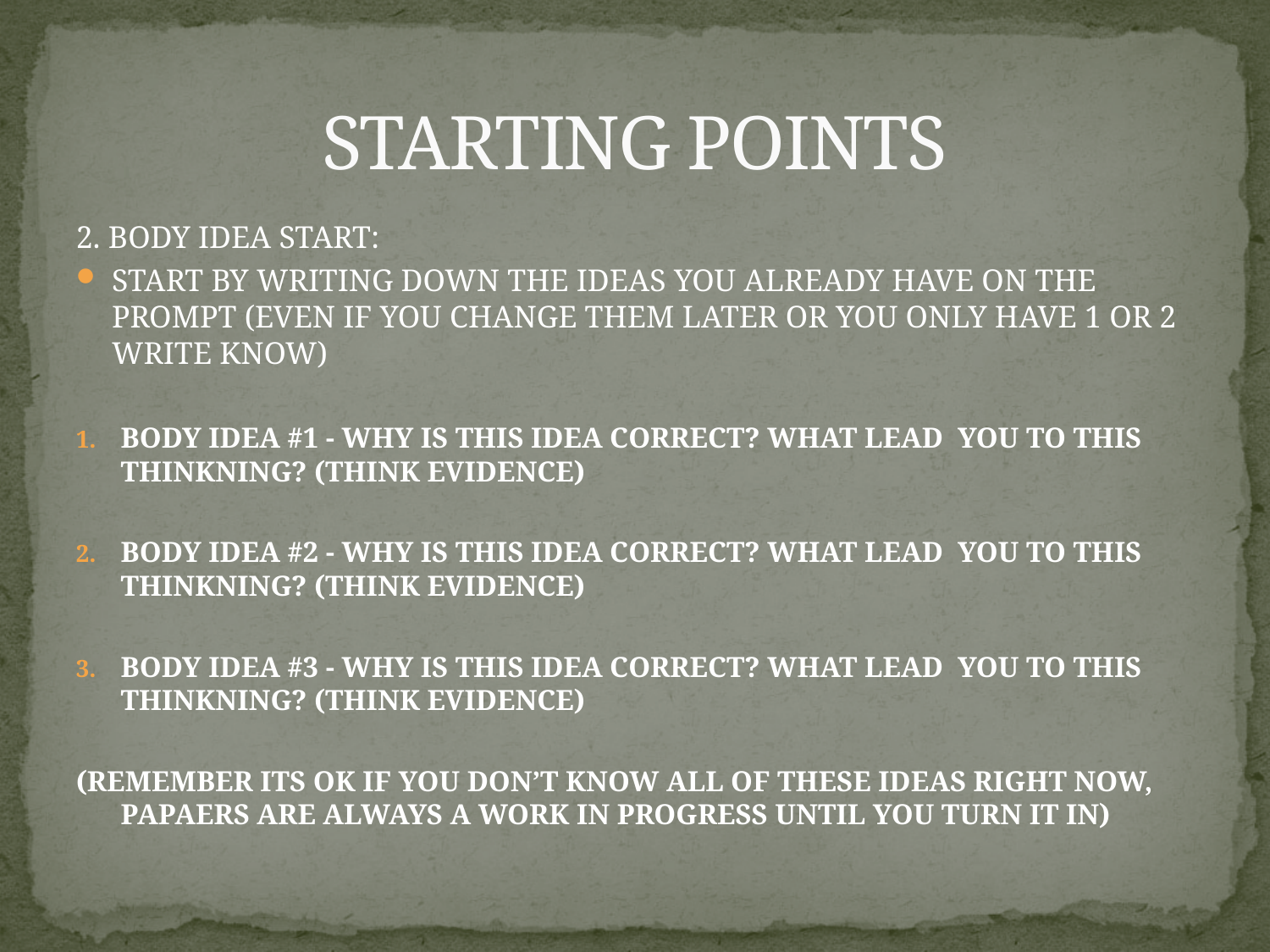

# STARTING POINTS
2. BODY IDEA START:
START BY WRITING DOWN THE IDEAS YOU ALREADY HAVE ON THE PROMPT (EVEN IF YOU CHANGE THEM LATER OR YOU ONLY HAVE 1 OR 2 WRITE KNOW)

BODY IDEA #1 - WHY IS THIS IDEA CORRECT? WHAT LEAD  YOU TO THIS THINKNING? (THINK EVIDENCE)

BODY IDEA #2 - WHY IS THIS IDEA CORRECT? WHAT LEAD  YOU TO THIS THINKNING? (THINK EVIDENCE)

BODY IDEA #3 - WHY IS THIS IDEA CORRECT? WHAT LEAD  YOU TO THIS THINKNING? (THINK EVIDENCE)

(REMEMBER ITS OK IF YOU DON’T KNOW ALL OF THESE IDEAS RIGHT NOW, PAPAERS ARE ALWAYS A WORK IN PROGRESS UNTIL YOU TURN IT IN)